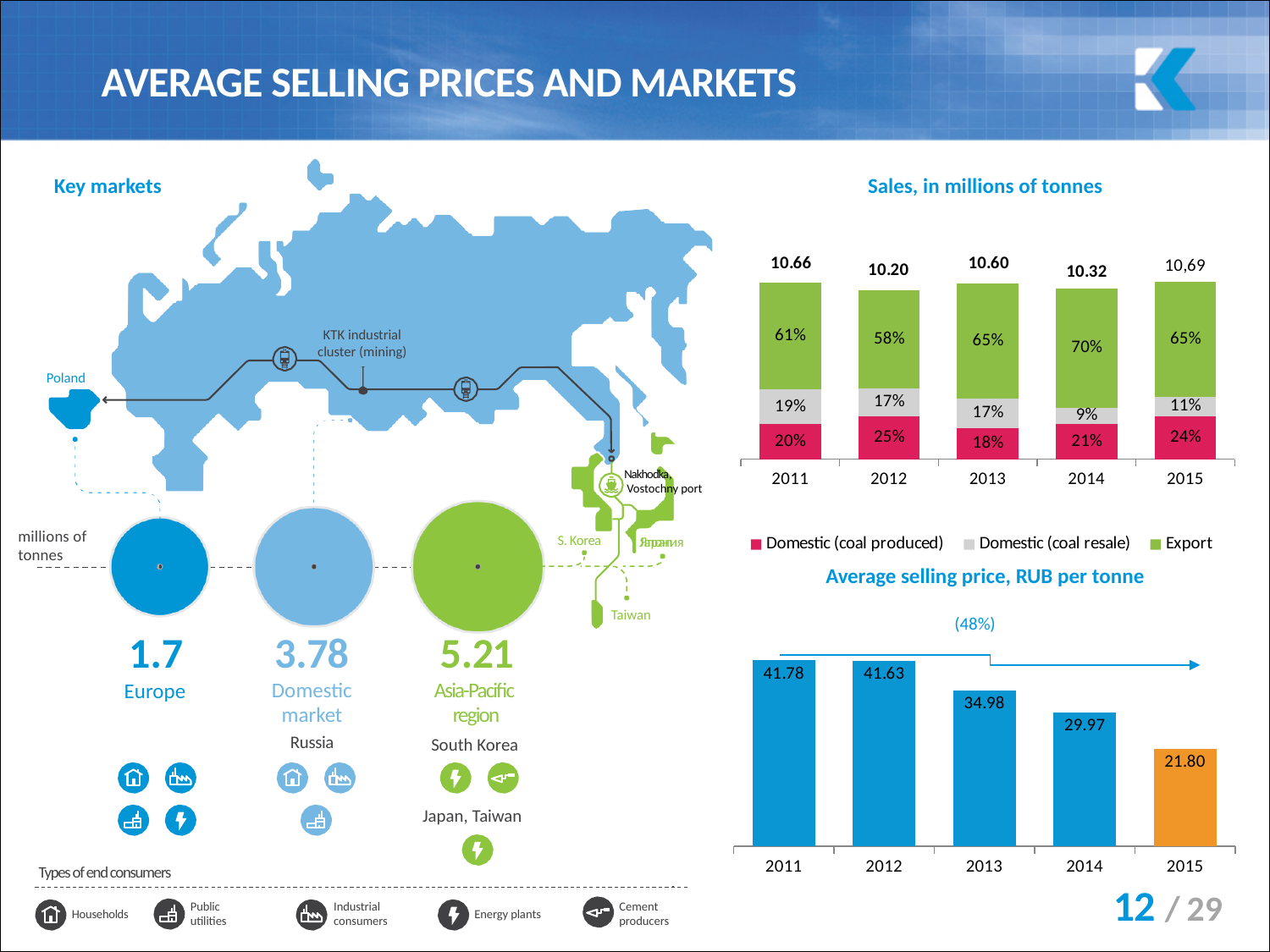

AVERAGE SELLING PRICES AND MARKETS

Key markets
Sales, in millions of tonnes

### Chart

| Category | Domestic (coal produced) | Domestic (coal resale) | Export | Всего |
|---|---|---|---|---|
| 2011 | 2.13 | 2.08 | 6.45 | 8.540000000000001 |
| 2012 | 2.589999999999999 | 1.7 | 5.91 | 10.66 |
| 2013 | 1.8900000000000001 | 1.78 | 6.930000000000002 | 10.200000000000001 |
| 2014 | 2.14 | 0.98 | 7.2 | 10.6 |
| 2015 | 2.5866699999999967 | 1.2 | 6.90333 | 10.32 |
KTK industrial cluster (mining)

Poland

Nakhodka,
 Vostochny port

millions of tonnes
S. Korea
Japan
Япония

Average selling price, RUB per tonne

(48%)
Taiwan
1.7
Europe
3.78
Domestic
market
Russia
5.21
Asia-Pacific
region
South Korea

### Chart

| Category |  |
|---|---|
| 2011 | 41.776057069625395 |
| 2012 | 41.63486095930007 |
| 2013 | 34.978679938744676 |
| 2014 | 29.972176895907662 |
| 2015 | 21.8 |

Japan, Taiwan

Types of end consumers
12 / 29

Public
utilities
Industrial
consumers
Cement producers

Households
Energy plants